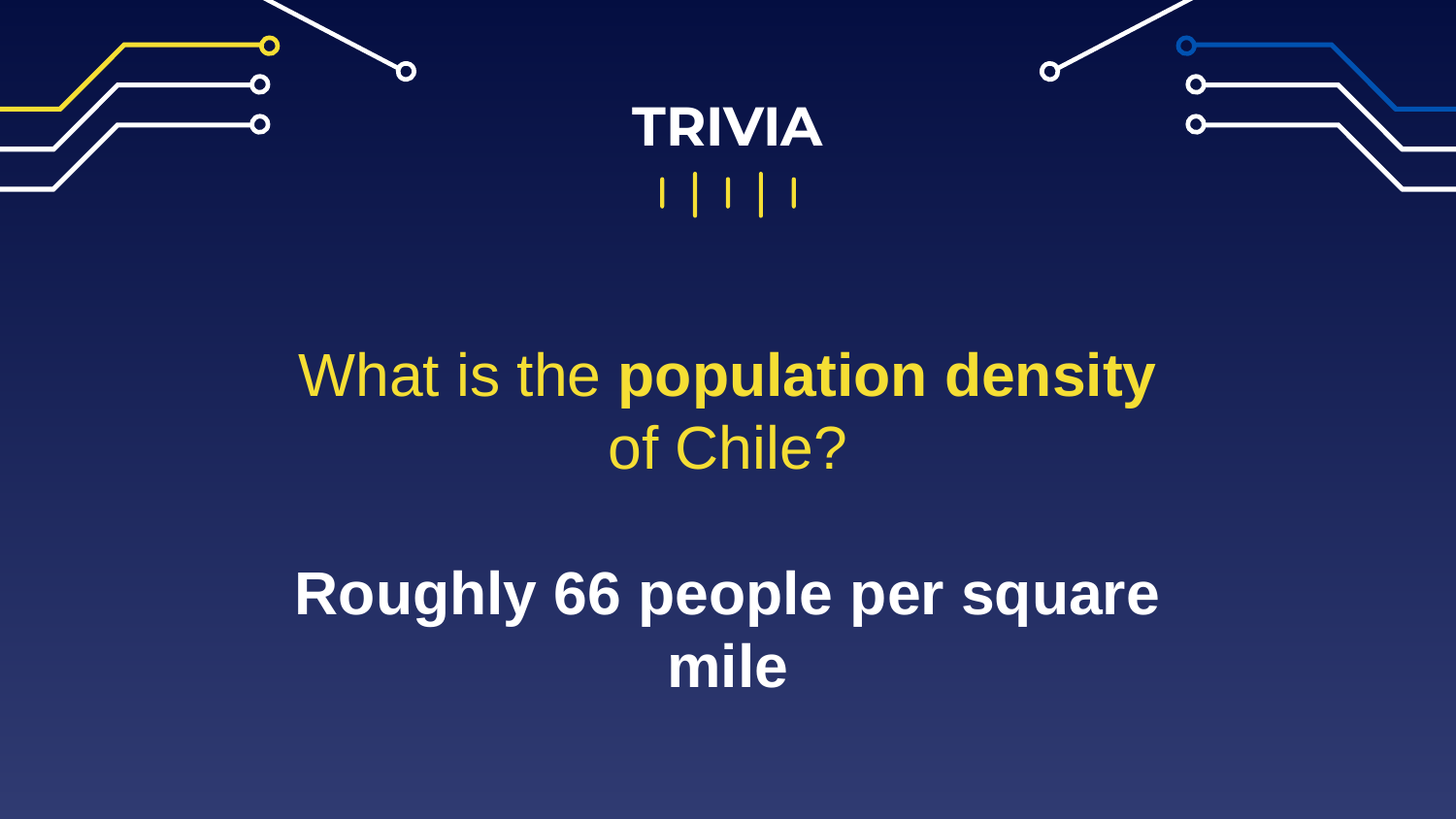

# TRIVIA

What is the population density of Chile?

Roughly 66 people per square mile